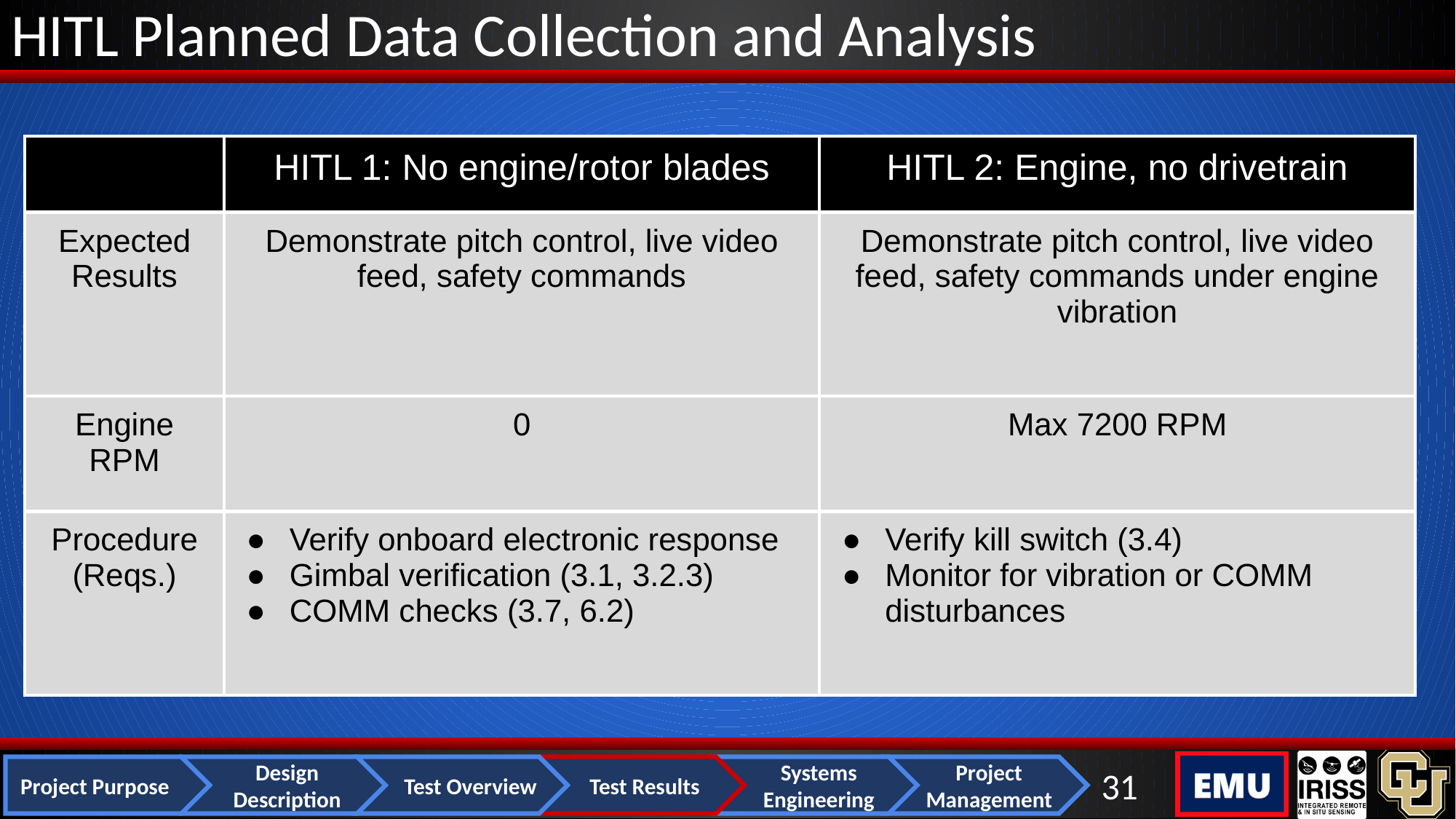

# HITL Planned Data Collection and Analysis
|  | HITL 1: No engine/rotor blades | HITL 2: Engine, no drivetrain |
| --- | --- | --- |
| Expected Results | Demonstrate pitch control, live video feed, safety commands | Demonstrate pitch control, live video feed, safety commands under engine vibration |
| Engine RPM | 0 | Max 7200 RPM |
| Procedure (Reqs.) | Verify onboard electronic response Gimbal verification (3.1, 3.2.3) COMM checks (3.7, 6.2) | Verify kill switch (3.4) Monitor for vibration or COMM disturbances |
31